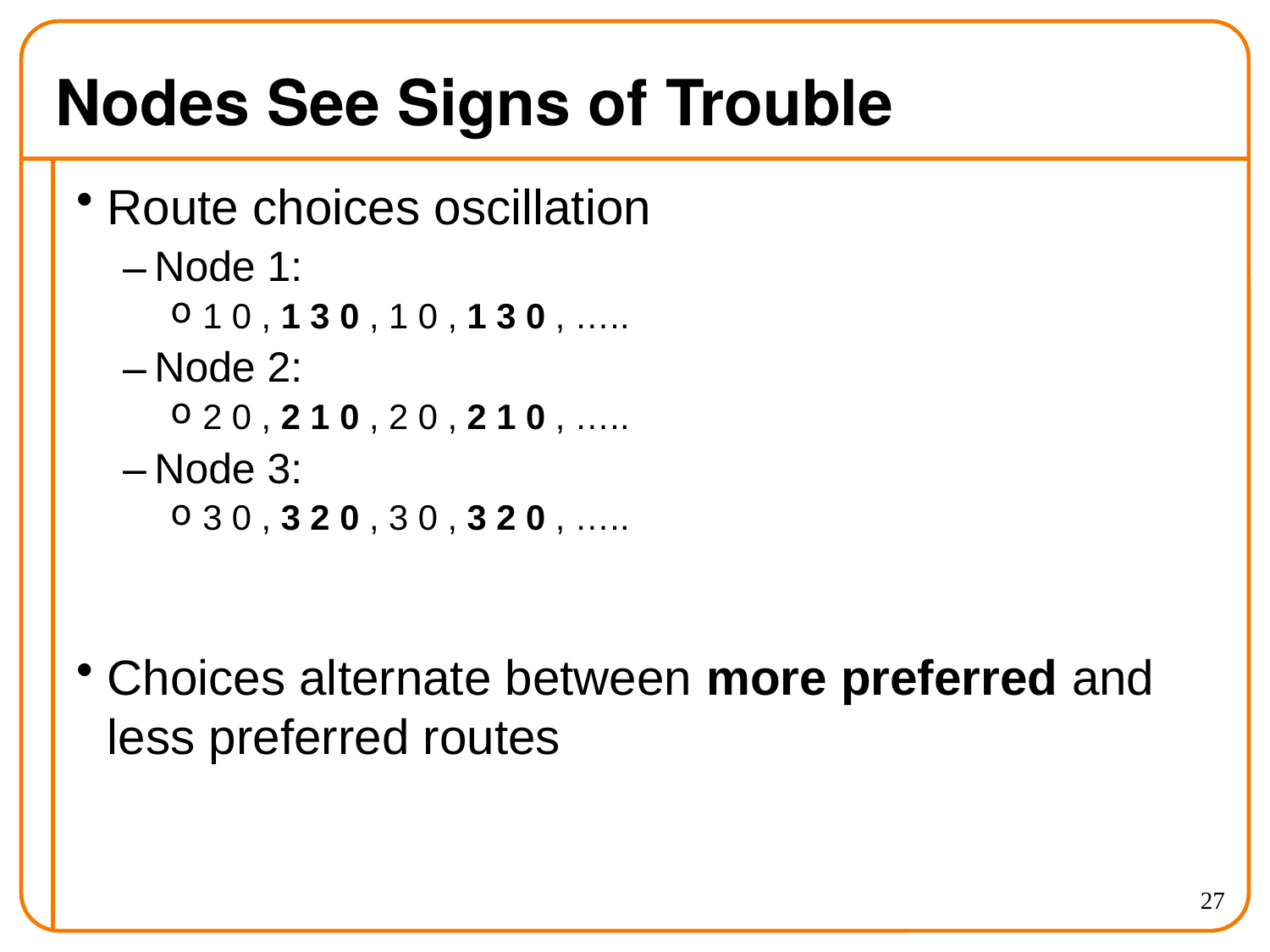

# Nodes See Signs of Trouble
Route choices oscillation
Node 1:
1 0 , 1 3 0 , 1 0 , 1 3 0 , …..
Node 2:
2 0 , 2 1 0 , 2 0 , 2 1 0 , …..
Node 3:
3 0 , 3 2 0 , 3 0 , 3 2 0 , …..

Choices alternate between more preferred and less preferred routes

27